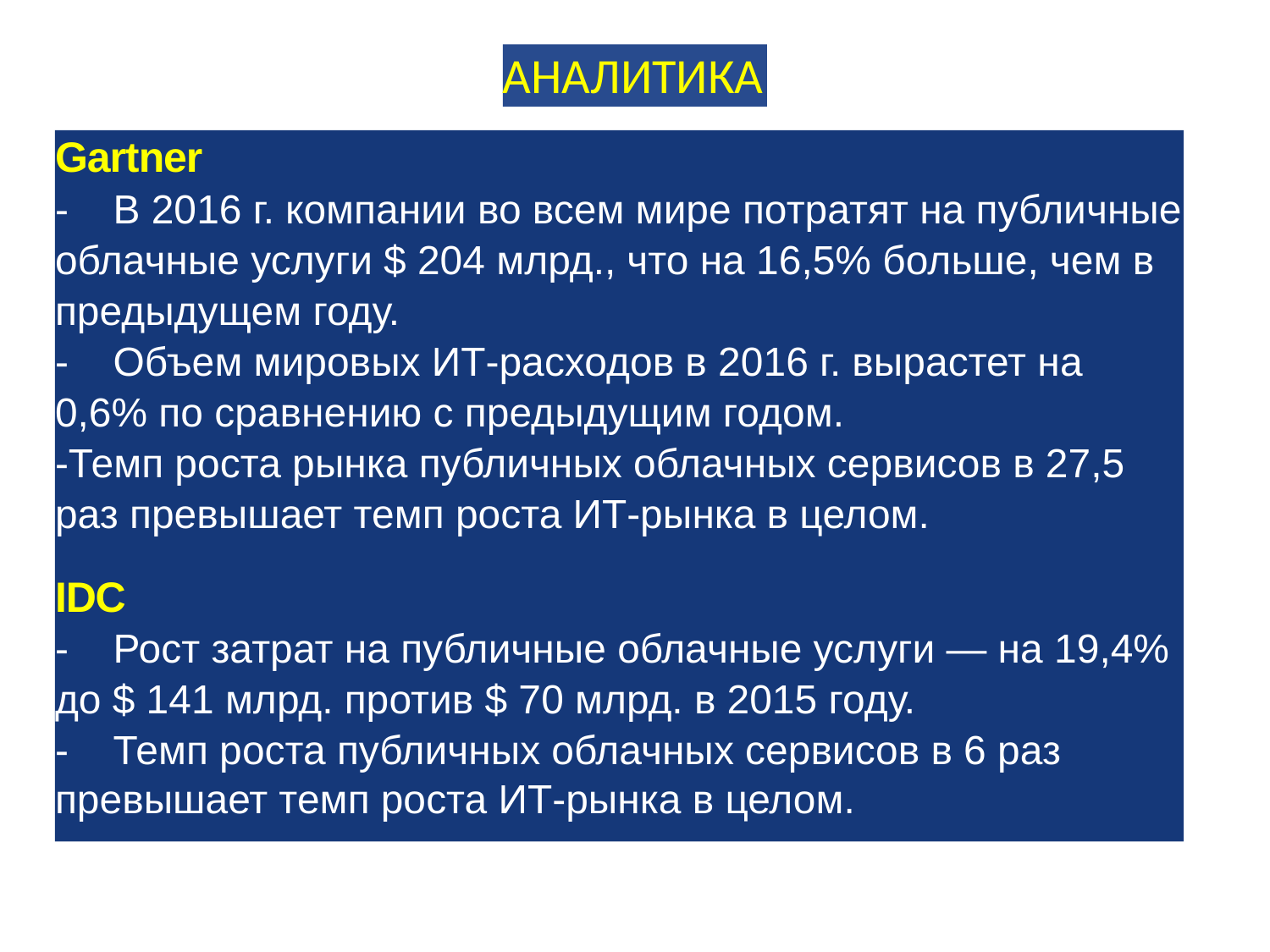

АНАЛИТИКА
Gartner
-    В 2016 г. компании во всем мире потратят на публичные облачные услуги $ 204 млрд., что на 16,5% больше, чем в предыдущем году.
-    Объем мировых ИТ-расходов в 2016 г. вырастет на 0,6% по сравнению с предыдущим годом.
-Темп роста рынка публичных облачных сервисов в 27,5 раз превышает темп роста ИТ-рынка в целом.
IDC
-    Рост затрат на публичные облачные услуги — на 19,4% до $ 141 млрд. против $ 70 млрд. в 2015 году.
-    Темп роста публичных облачных сервисов в 6 раз
превышает темп роста ИТ-рынка в целом.